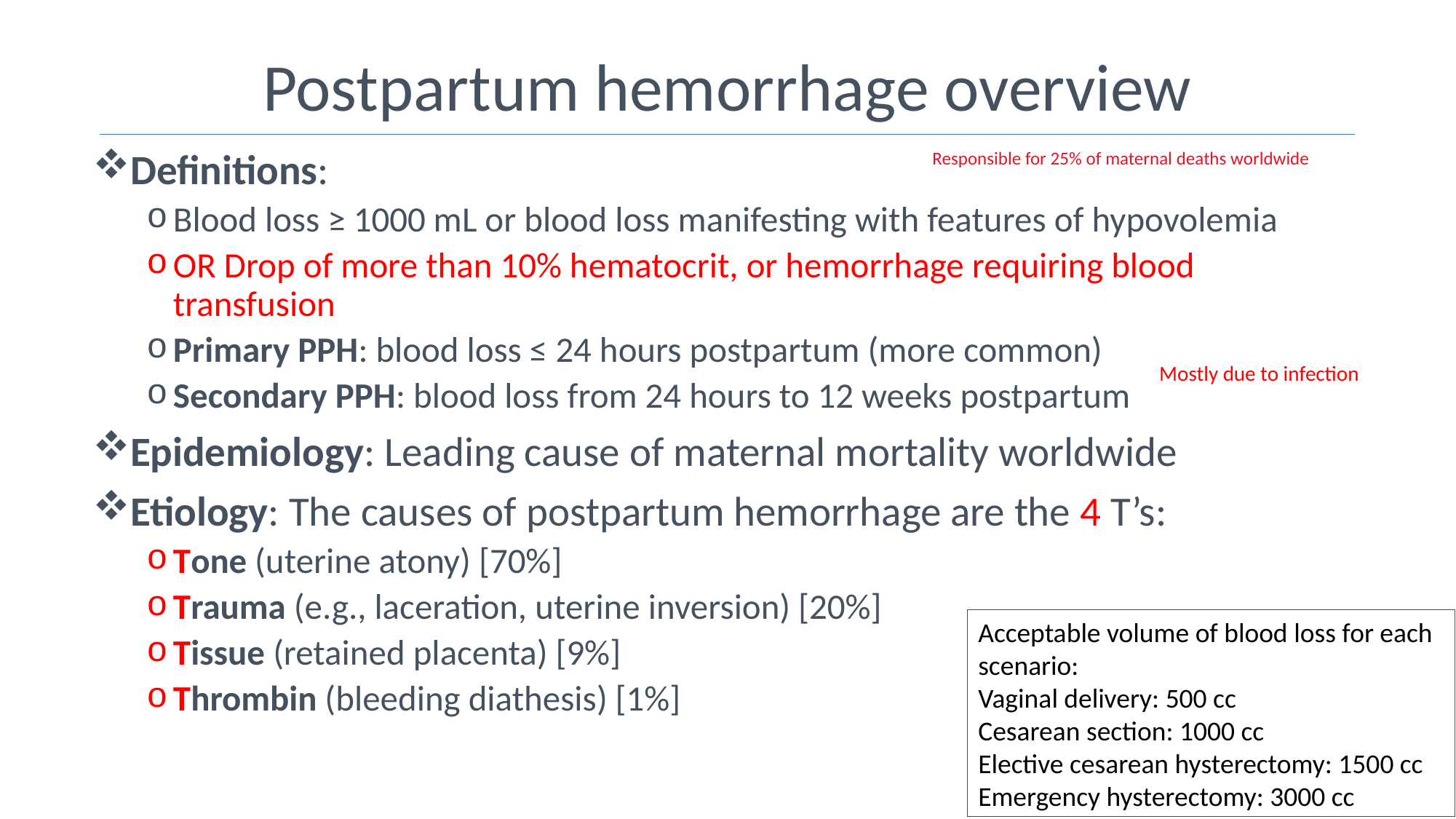

# Postpartum hemorrhage overview
Responsible for 25% of maternal deaths worldwide
Definitions:
Blood loss ≥ 1000 mL or blood loss manifesting with features of hypovolemia
OR Drop of more than 10% hematocrit, or hemorrhage requiring blood transfusion
Primary PPH: blood loss ≤ 24 hours postpartum (more common)
Secondary PPH: blood loss from 24 hours to 12 weeks postpartum
Epidemiology: Leading cause of maternal mortality worldwide
Etiology: The causes of postpartum hemorrhage are the 4 T’s:
Tone (uterine atony) [70%]
Trauma (e.g., laceration, uterine inversion) [20%]
Tissue (retained placenta) [9%]
Thrombin (bleeding diathesis) [1%]
Mostly due to infection
Acceptable volume of blood loss for each scenario:
Vaginal delivery: 500 cc
Cesarean section: 1000 cc
Elective cesarean hysterectomy: 1500 cc
Emergency hysterectomy: 3000 cc